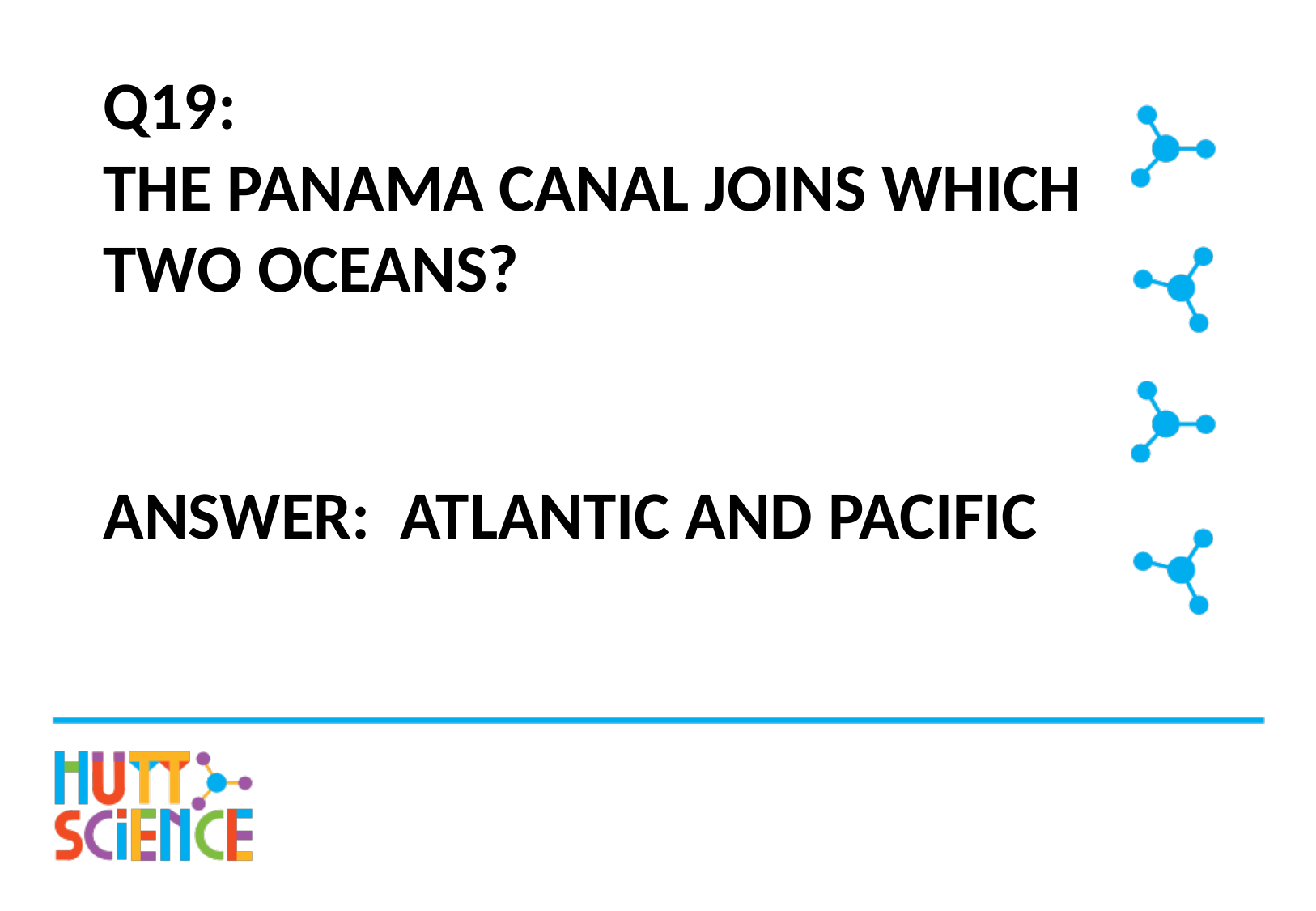

# Q19: The Panama Canal joins which two oceans?
Answer:  Atlantic and Pacific